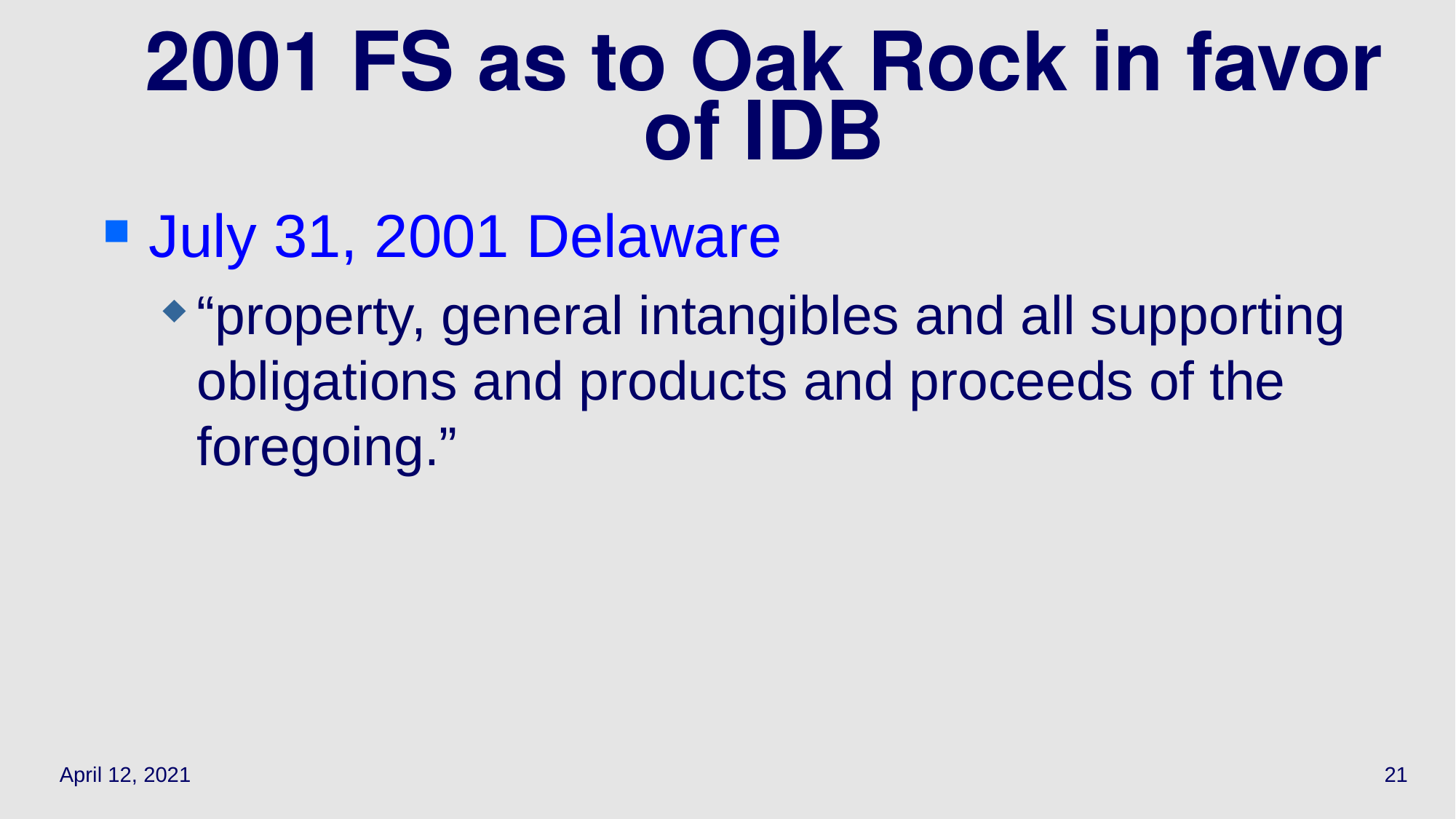

# 2001 FS as to Oak Rock in favor of IDB
July 31, 2001 Delaware
“property, general intangibles and all supporting obligations and products and proceeds of the foregoing.”
April 12, 2021
21